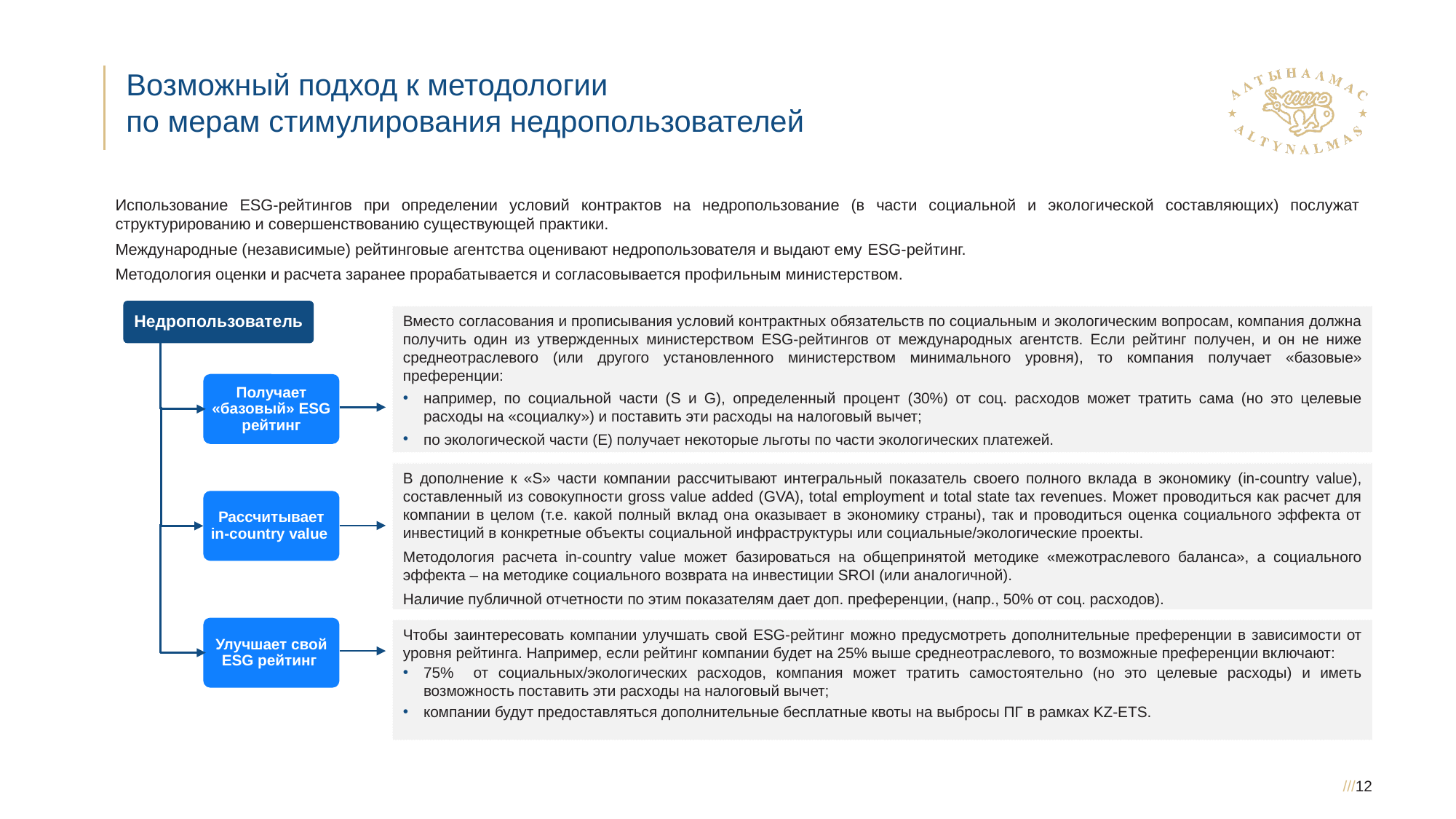

# Возможный подход к методологии по мерам стимулирования недропользователей
Использование ESG-рейтингов при определении условий контрактов на недропользование (в части социальной и экологической составляющих) послужат структурированию и совершенствованию существующей практики.
Международные (независимые) рейтинговые агентства оценивают недропользователя и выдают ему ESG-рейтинг.
Методология оценки и расчета заранее прорабатывается и согласовывается профильным министерством.

Недропользователь
Вместо согласования и прописывания условий контрактных обязательств по социальным и экологическим вопросам, компания должна получить один из утвержденных министерством ESG-рейтингов от международных агентств. Если рейтинг получен, и он не ниже среднеотраслевого (или другого установленного министерством минимального уровня), то компания получает «базовые» преференции:
например, по социальной части (S и G), определенный процент (30%) от соц. расходов может тратить сама (но это целевые расходы на «социалку») и поставить эти расходы на налоговый вычет;
по экологической части (E) получает некоторые льготы по части экологических платежей.

Получает «базовый» ESG рейтинг
В дополнение к «S» части компании рассчитывают интегральный показатель своего полного вклада в экономику (in-country value), составленный из совокупности gross value added (GVA), total employment и total state tax revenues. Может проводиться как расчет для компании в целом (т.е. какой полный вклад она оказывает в экономику страны), так и проводиться оценка социального эффекта от инвестиций в конкретные объекты социальной инфраструктуры или социальные/экологические проекты.
Методология расчета in-country value может базироваться на общепринятой методике «межотраслевого баланса», а социального эффекта – на методике социального возврата на инвестиции SROI (или аналогичной).
Наличие публичной отчетности по этим показателям дает доп. преференции, (напр., 50% от соц. расходов).

Рассчитывает in-country value

Улучшает свой ESG рейтинг
Чтобы заинтересовать компании улучшать свой ESG-рейтинг можно предусмотреть дополнительные преференции в зависимости от уровня рейтинга. Например, если рейтинг компании будет на 25% выше среднеотраслевого, то возможные преференции включают:
75%  от социальных/экологических расходов, компания может тратить самостоятельно (но это целевые расходы) и иметь возможность поставить эти расходы на налоговый вычет;
компании будут предоставляться дополнительные бесплатные квоты на выбросы ПГ в рамках KZ-ETS.
///12